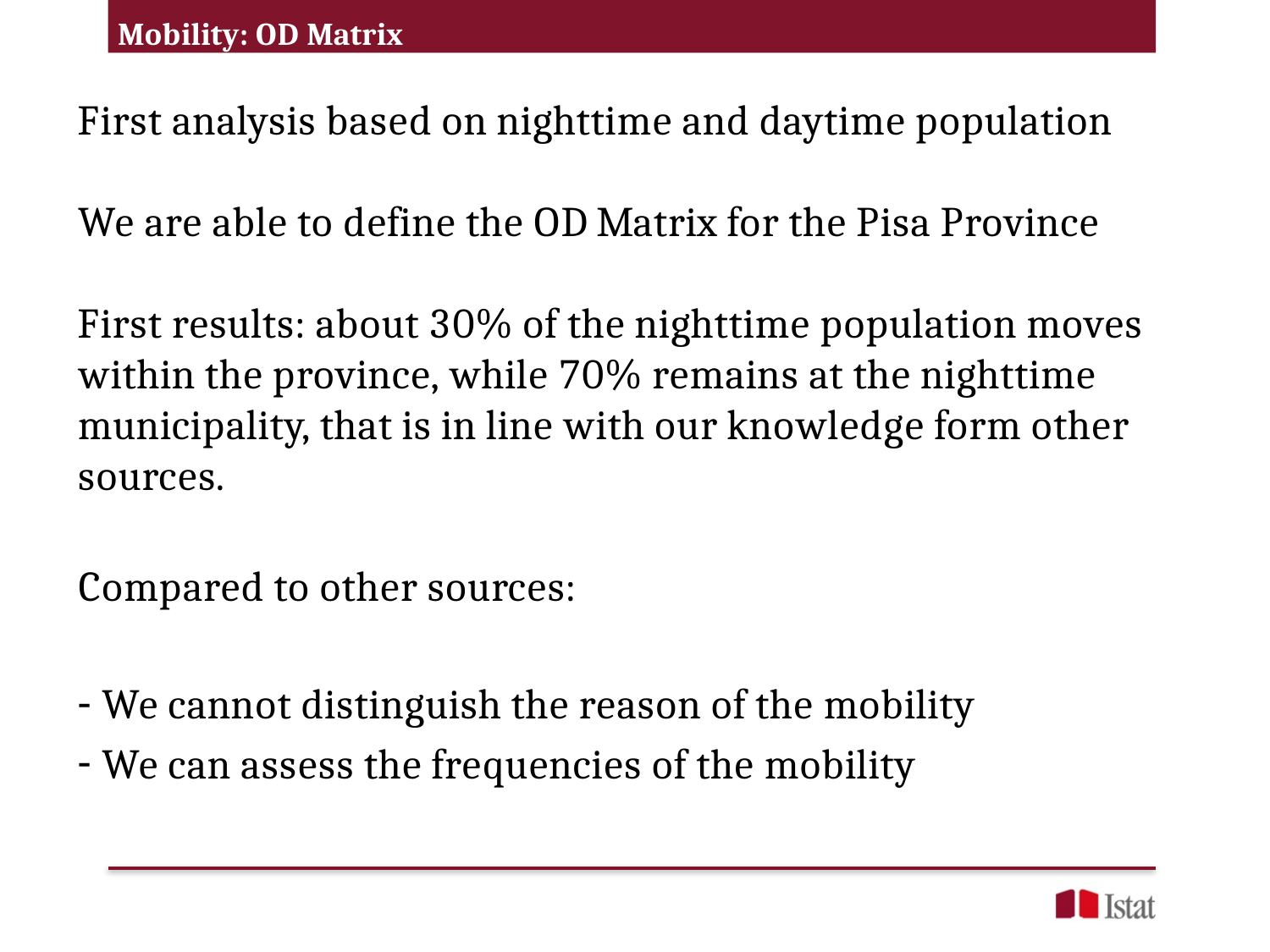

Mobility: OD Matrix
First analysis based on nighttime and daytime population

We are able to define the OD Matrix for the Pisa Province

First results: about 30% of the nighttime population moves within the province, while 70% remains at the nighttime municipality, that is in line with our knowledge form other sources.

Compared to other sources:

We cannot distinguish the reason of the mobility
We can assess the frequencies of the mobility